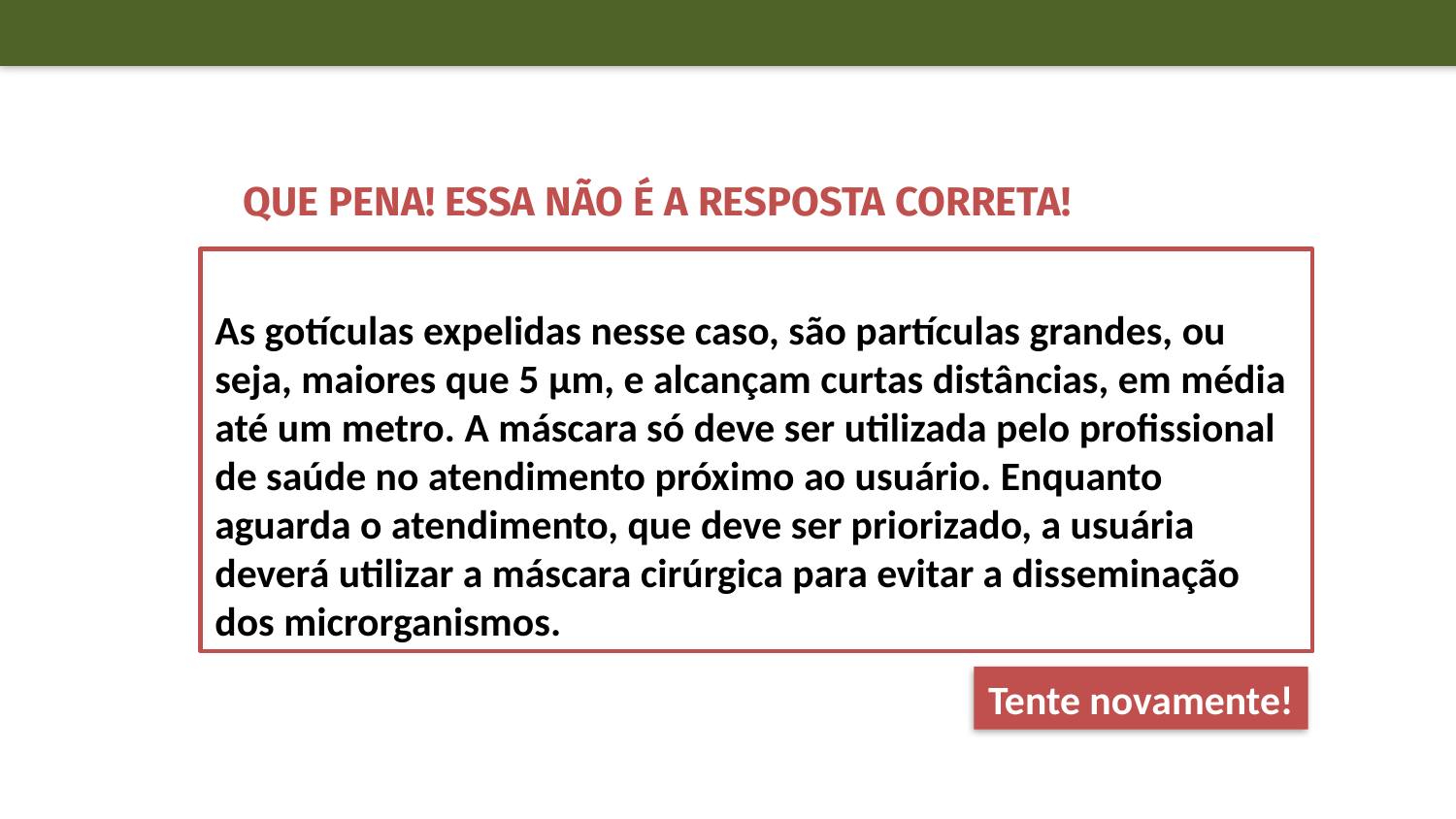

Que pena! Essa não é a resposta correta!

As gotículas expelidas nesse caso, são partículas grandes, ou seja, maiores que 5 µm, e alcançam curtas distâncias, em média até um metro. A máscara só deve ser utilizada pelo profissional de saúde no atendimento próximo ao usuário. Enquanto aguarda o atendimento, que deve ser priorizado, a usuária deverá utilizar a máscara cirúrgica para evitar a disseminação dos microrganismos.
Tente novamente!